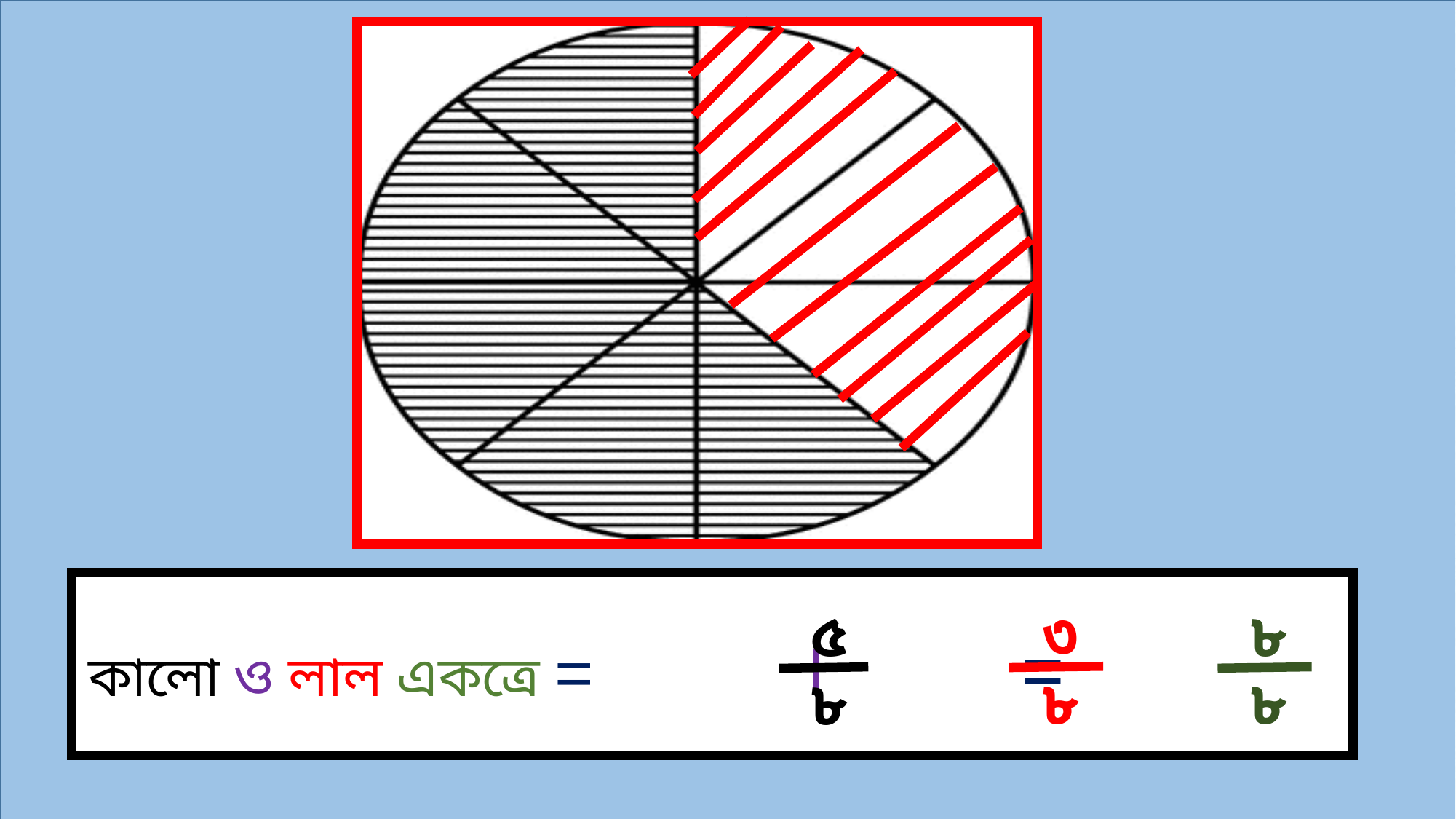

কালো ও লাল একত্রে =             +            =
৩
৮
৮
৮
৫
৮